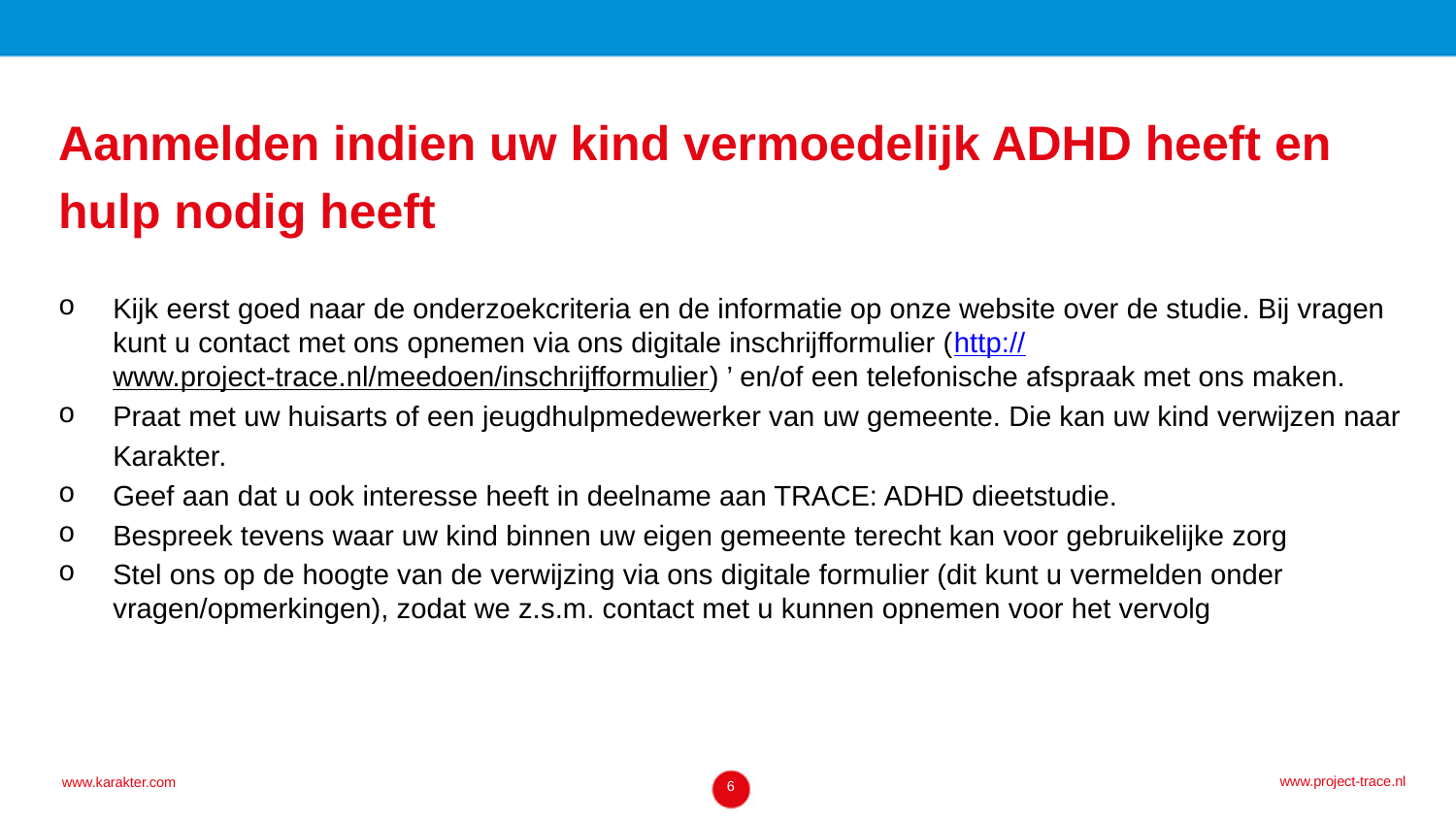

Aanmelden indien uw kind vermoedelijk ADHD heeft en
hulp nodig heeft
Kijk eerst goed naar de onderzoekcriteria en de informatie op onze website over de studie. Bij vragen kunt u contact met ons opnemen via ons digitale inschrijfformulier (http://www.project-trace.nl/meedoen/inschrijfformulier) ’ en/of een telefonische afspraak met ons maken.
Praat met uw huisarts of een jeugdhulpmedewerker van uw gemeente. Die kan uw kind verwijzen naar
	Karakter.
Geef aan dat u ook interesse heeft in deelname aan TRACE: ADHD dieetstudie.
Bespreek tevens waar uw kind binnen uw eigen gemeente terecht kan voor gebruikelijke zorg
Stel ons op de hoogte van de verwijzing via ons digitale formulier (dit kunt u vermelden onder vragen/opmerkingen), zodat we z.s.m. contact met u kunnen opnemen voor het vervolg

www.project-trace.nl
www.karakter.com
6